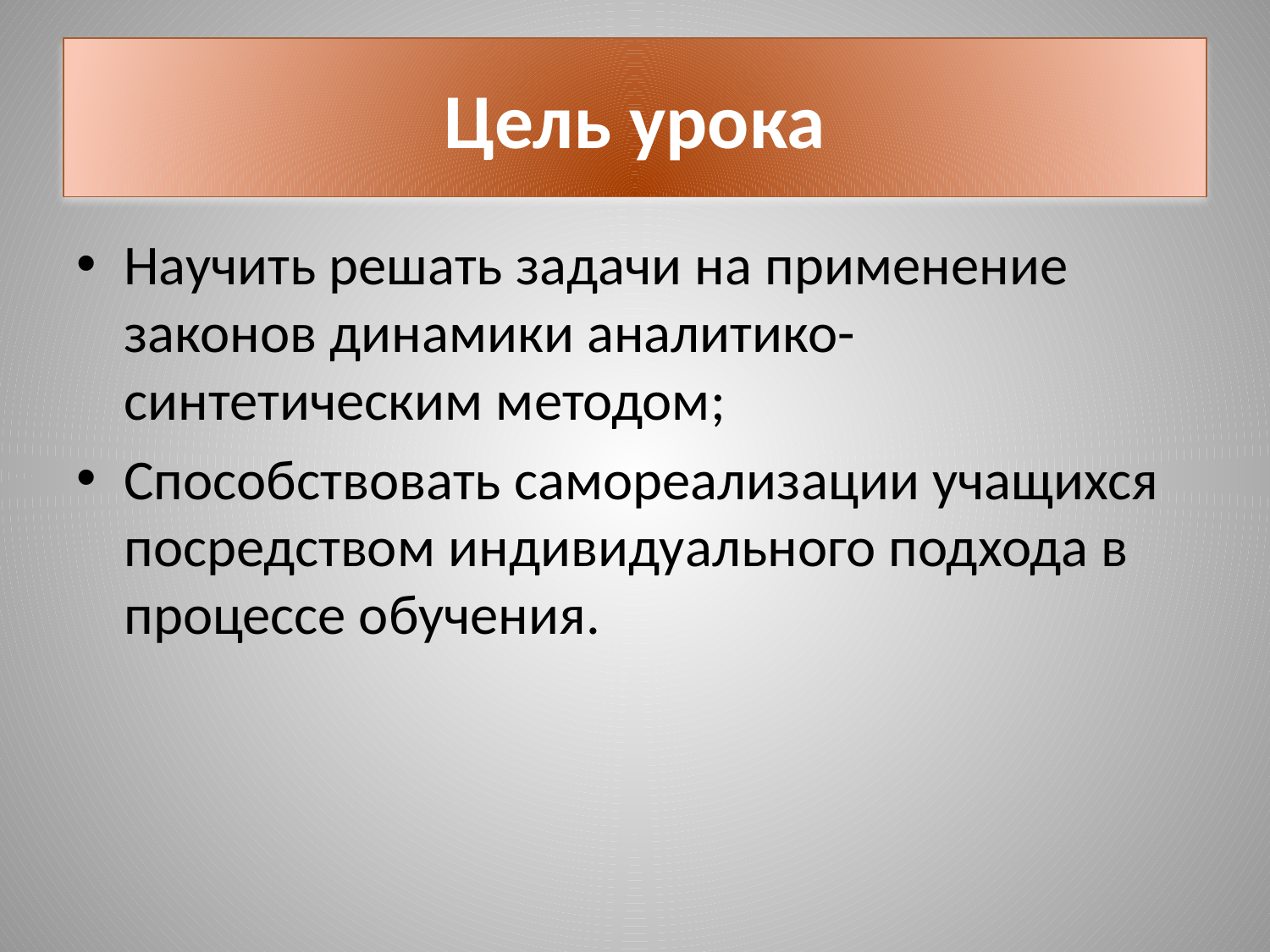

# Цель урока
Научить решать задачи на применение законов динамики аналитико-синтетическим методом;
Способствовать самореализации учащихся посредством индивидуального подхода в процессе обучения.